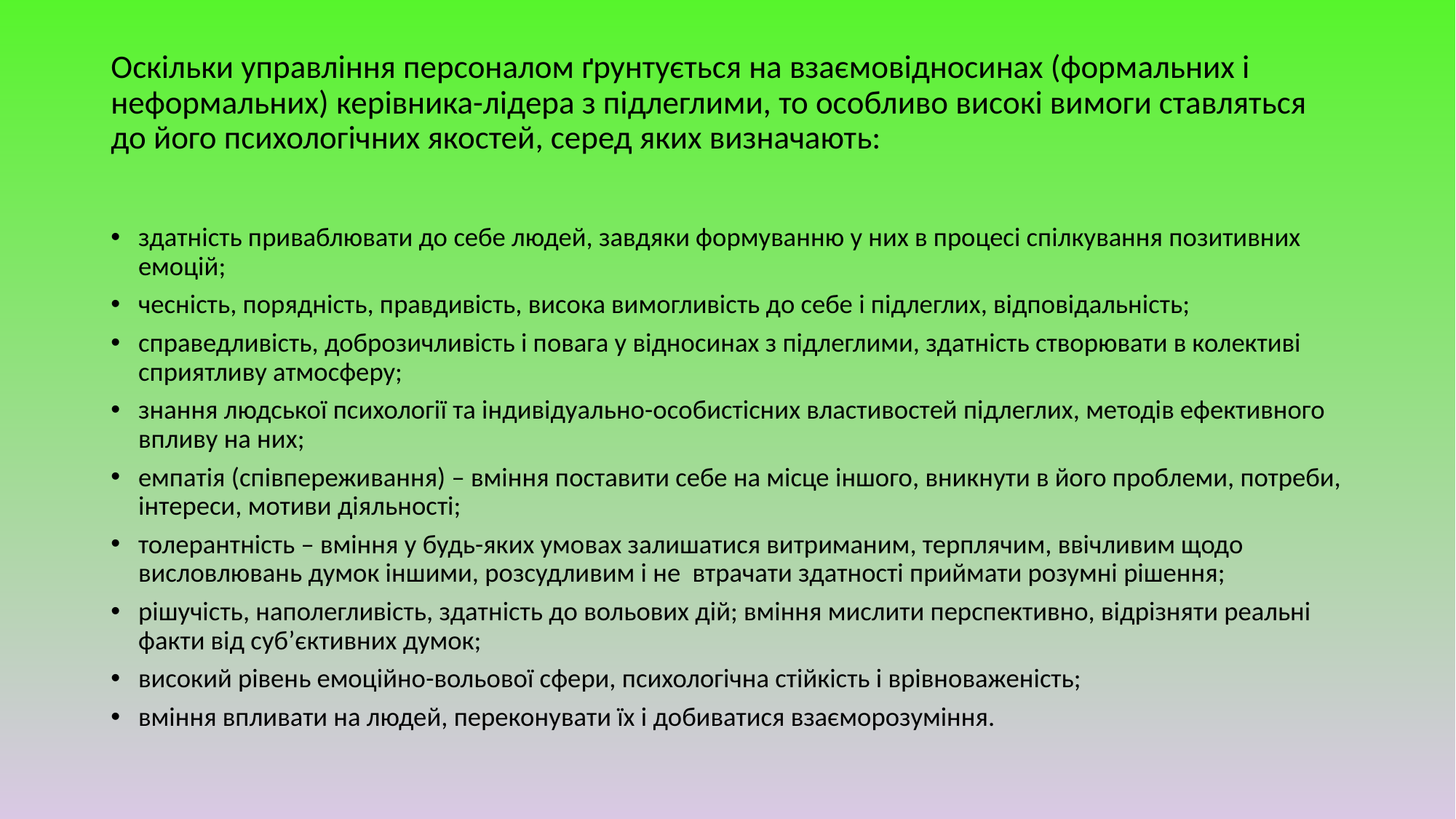

# Оскільки управління персоналом ґрунтується на взаємовідносинах (формальних і неформальних) керівника-лідера з підлеглими, то особливо високі вимоги ставляться до його психологічних якостей, серед яких визначають:
здатність приваблювати до себе людей, завдяки формуванню у них в процесі спілкування позитивних емоцій;
чесність, порядність, правдивість, висока вимогливість до себе і підлеглих, відповідальність;
справедливість, доброзичливість і повага у відносинах з підлеглими, здатність створювати в колективі сприятливу атмосферу;
знання людської психології та індивідуально-особистісних властивостей підлеглих, методів ефективного впливу на них;
емпатія (співпереживання) – вміння поставити себе на місце іншого, вникнути в його проблеми, потреби, інтереси, мотиви діяльності;
толерантність – вміння у будь-яких умовах залишатися витриманим, терплячим, ввічливим щодо висловлювань думок іншими, розсудливим і не  втрачати здатності приймати розумні рішення;
рішучість, наполегливість, здатність до вольових дій; вміння мислити перспективно, відрізняти реальні факти від суб’єктивних думок;
високий рівень емоційно-вольової сфери, психологічна стійкість і врівноваженість;
вміння впливати на людей, переконувати їх і добиватися взаєморозуміння.